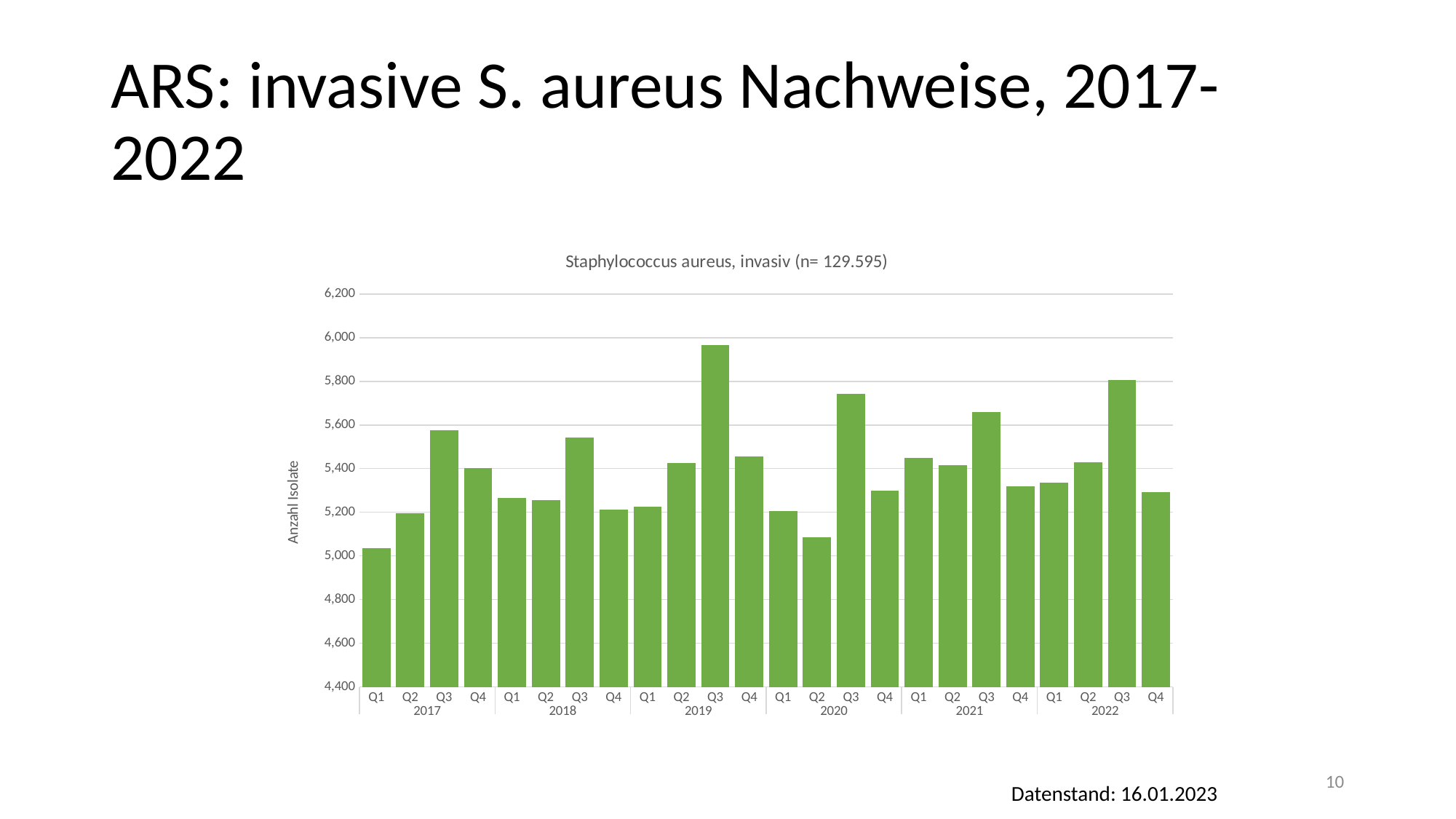

# ARS: invasive S. aureus Nachweise, 2017-2022

### Chart: Staphylococcus aureus, invasiv (n= 129.595)

| Category |  |
|---|---|
| Q1 | 5035.0 |
| Q2 | 5195.0 |
| Q3 | 5576.0 |
| Q4 | 5401.0 |
| Q1 | 5267.0 |
| Q2 | 5256.0 |
| Q3 | 5544.0 |
| Q4 | 5211.0 |
| Q1 | 5226.0 |
| Q2 | 5427.0 |
| Q3 | 5965.0 |
| Q4 | 5456.0 |
| Q1 | 5206.0 |
| Q2 | 5084.0 |
| Q3 | 5742.0 |
| Q4 | 5300.0 |
| Q1 | 5449.0 |
| Q2 | 5416.0 |
| Q3 | 5660.0 |
| Q4 | 5320.0 |
| Q1 | 5334.0 |
| Q2 | 5429.0 |
| Q3 | 5805.0 |
| Q4 | 5291.0 |
10
Datenstand: 16.01.2023